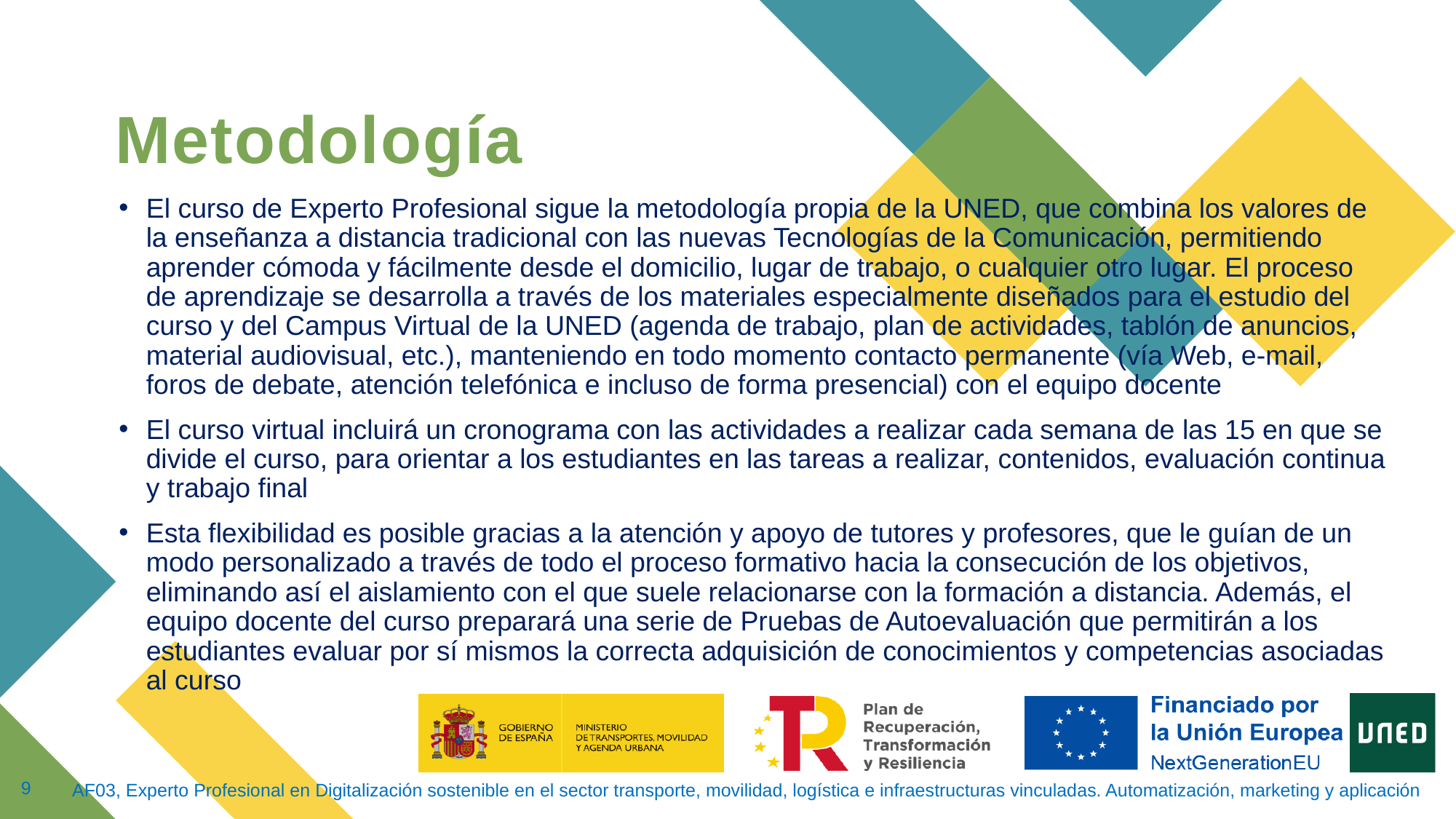

Metodología
El curso de Experto Profesional sigue la metodología propia de la UNED, que combina los valores de la enseñanza a distancia tradicional con las nuevas Tecnologías de la Comunicación, permitiendo aprender cómoda y fácilmente desde el domicilio, lugar de trabajo, o cualquier otro lugar. El proceso de aprendizaje se desarrolla a través de los materiales especialmente diseñados para el estudio del curso y del Campus Virtual de la UNED (agenda de trabajo, plan de actividades, tablón de anuncios, material audiovisual, etc.), manteniendo en todo momento contacto permanente (vía Web, e-mail, foros de debate, atención telefónica e incluso de forma presencial) con el equipo docente
El curso virtual incluirá un cronograma con las actividades a realizar cada semana de las 15 en que se divide el curso, para orientar a los estudiantes en las tareas a realizar, contenidos, evaluación continua y trabajo final
Esta flexibilidad es posible gracias a la atención y apoyo de tutores y profesores, que le guían de un modo personalizado a través de todo el proceso formativo hacia la consecución de los objetivos, eliminando así el aislamiento con el que suele relacionarse con la formación a distancia. Además, el equipo docente del curso preparará una serie de Pruebas de Autoevaluación que permitirán a los estudiantes evaluar por sí mismos la correcta adquisición de conocimientos y competencias asociadas al curso
AF03, Experto Profesional en Digitalización sostenible en el sector transporte, movilidad, logística e infraestructuras vinculadas. Automatización, marketing y aplicación

9